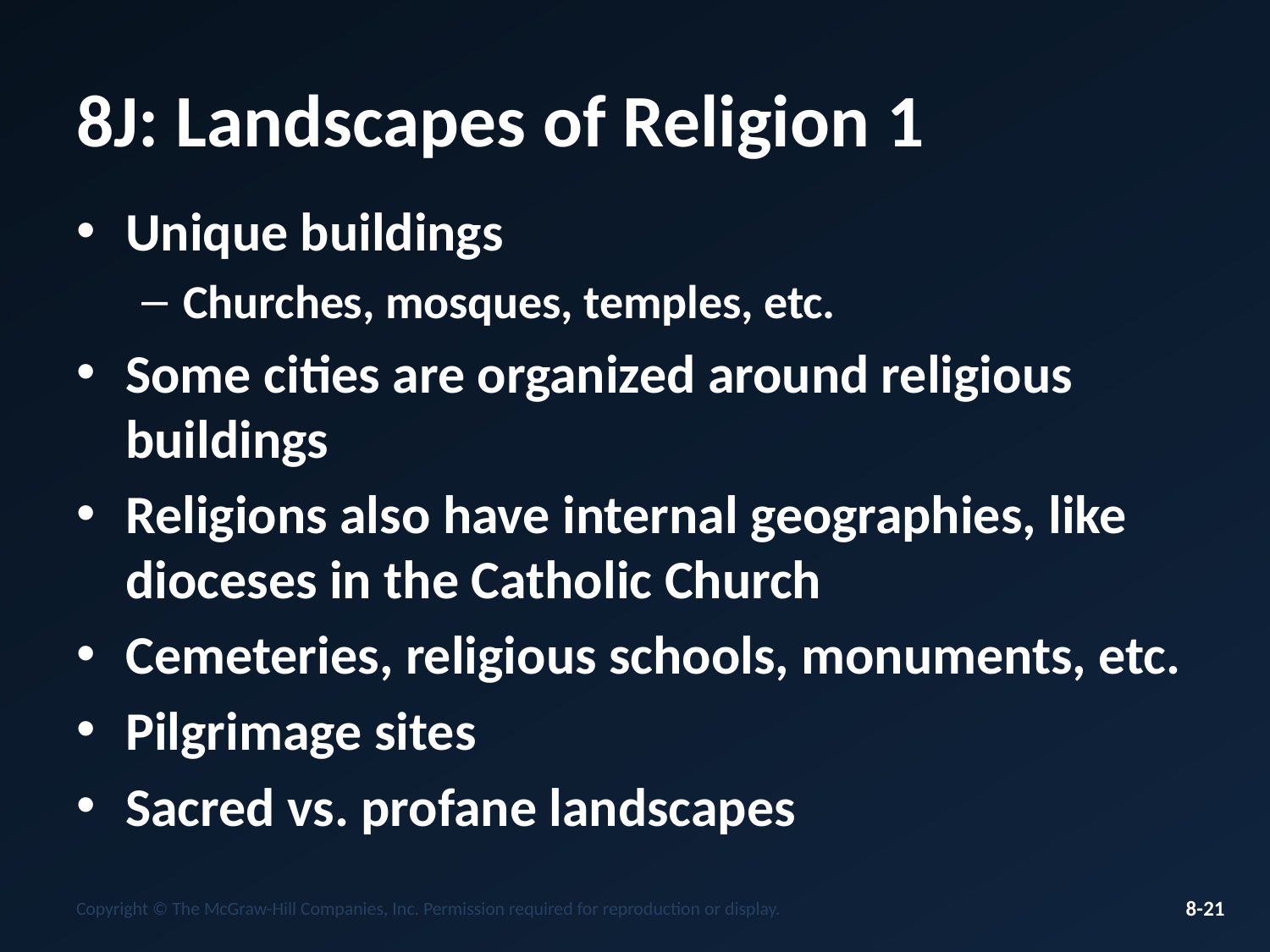

# 8J: Landscapes of Religion 1
Unique buildings
Churches, mosques, temples, etc.
Some cities are organized around religious buildings
Religions also have internal geographies, like dioceses in the Catholic Church
Cemeteries, religious schools, monuments, etc.
Pilgrimage sites
Sacred vs. profane landscapes

Copyright © The McGraw-Hill Companies, Inc. Permission required for reproduction or display.
8-21